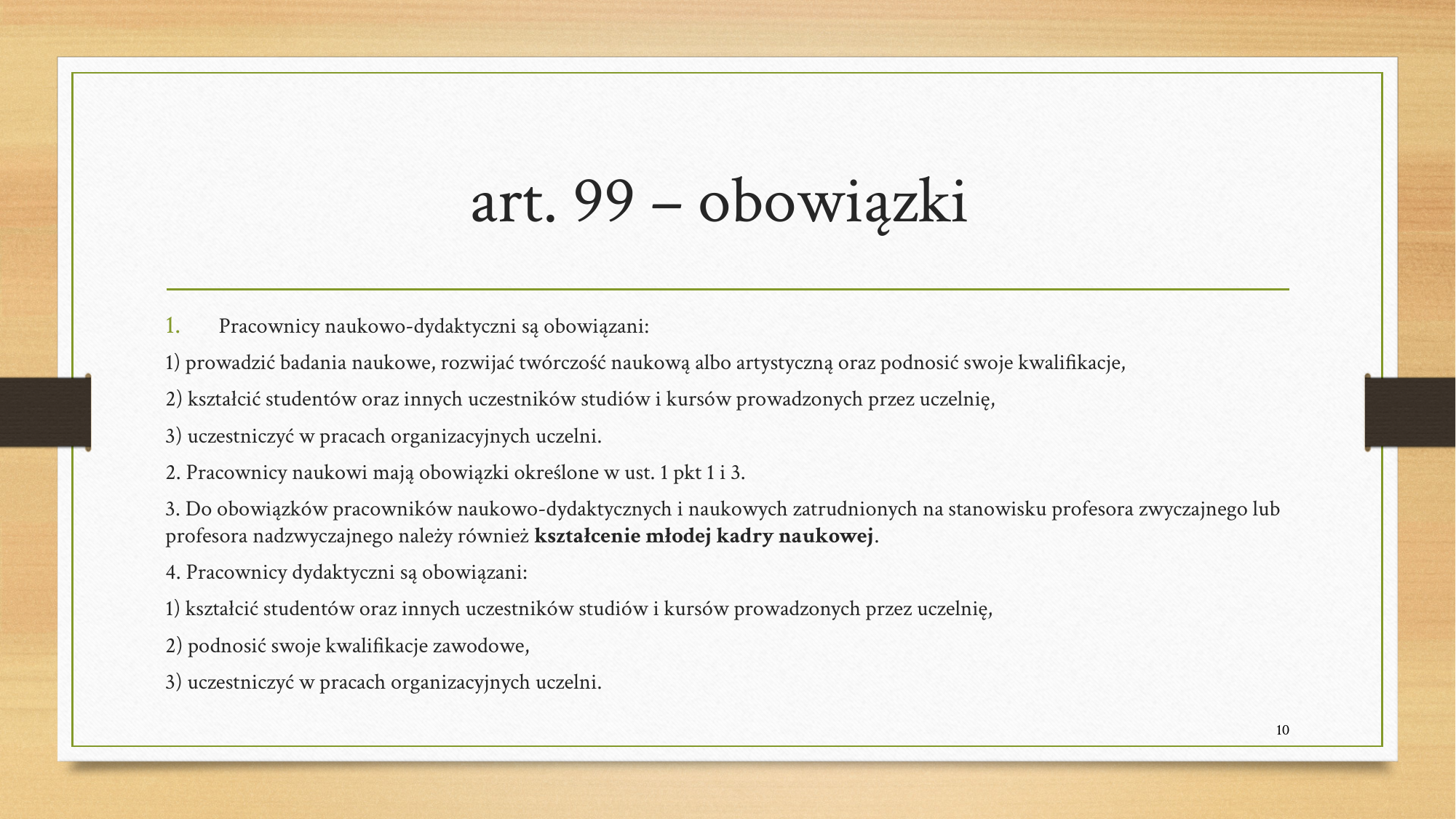

# art. 99 – obowiązki
Pracownicy naukowo-dydaktyczni są obowiązani:
1) prowadzić badania naukowe, rozwijać twórczość naukową albo artystyczną oraz podnosić swoje kwalifikacje,
2) kształcić studentów oraz innych uczestników studiów i kursów prowadzonych przez uczelnię,
3) uczestniczyć w pracach organizacyjnych uczelni.
2. Pracownicy naukowi mają obowiązki określone w ust. 1 pkt 1 i 3.
3. Do obowiązków pracowników naukowo-dydaktycznych i naukowych zatrudnionych na stanowisku profesora zwyczajnego lub profesora nadzwyczajnego należy również kształcenie młodej kadry naukowej.
4. Pracownicy dydaktyczni są obowiązani:
1) kształcić studentów oraz innych uczestników studiów i kursów prowadzonych przez uczelnię,
2) podnosić swoje kwalifikacje zawodowe,
3) uczestniczyć w pracach organizacyjnych uczelni.
10